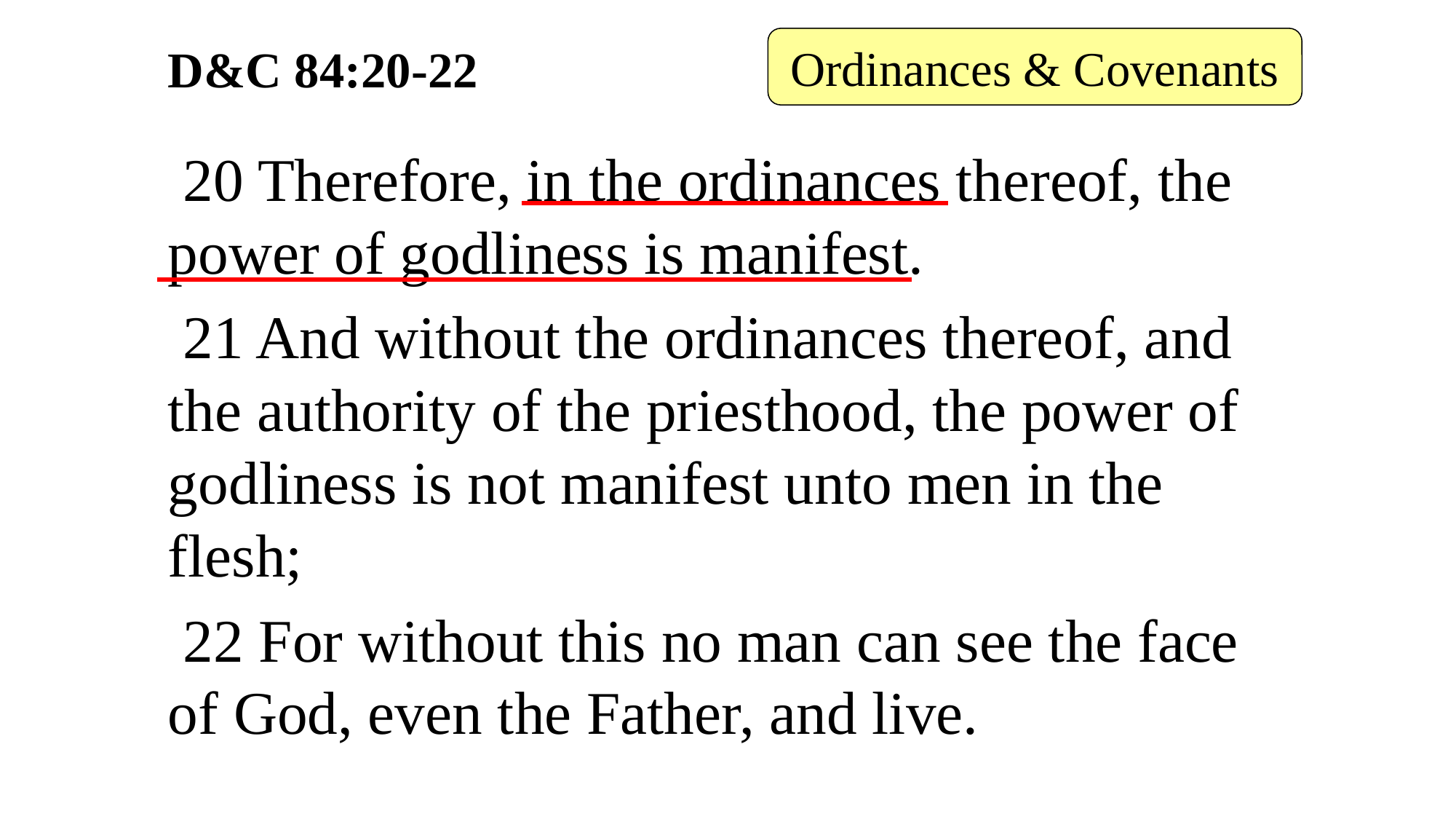

Ordinances & Covenants
# D&C 84:20-22
 20 Therefore, in the ordinances thereof, the power of godliness is manifest.
 21 And without the ordinances thereof, and the authority of the priesthood, the power of godliness is not manifest unto men in the flesh;
 22 For without this no man can see the face of God, even the Father, and live.